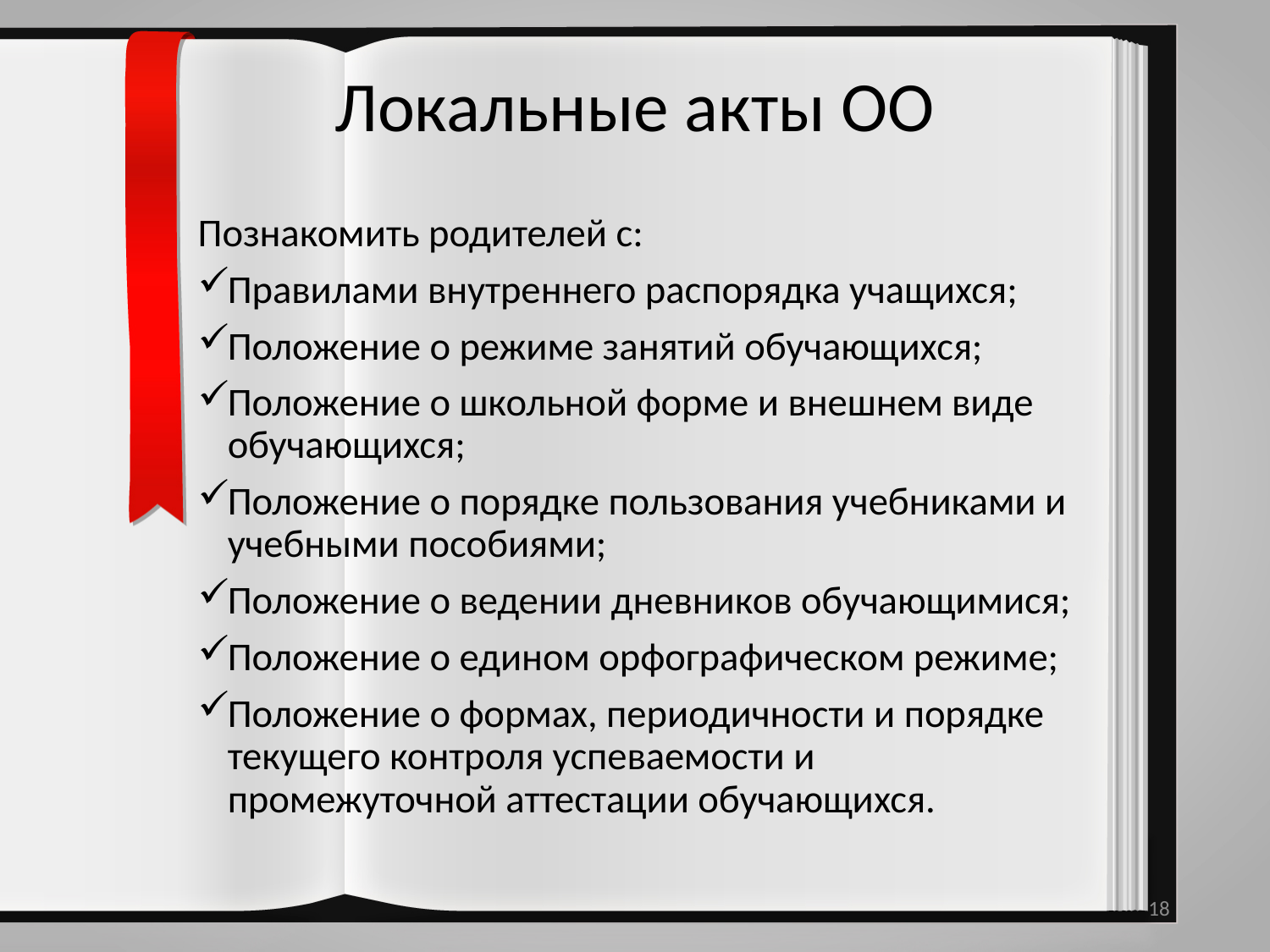

# Локальные акты ОО
Познакомить родителей с:
Правилами внутреннего распорядка учащихся;
Положение о режиме занятий обучающихся;
Положение о школьной форме и внешнем виде обучающихся;
Положение о порядке пользования учебниками и учебными пособиями;
Положение о ведении дневников обучающимися;
Положение о едином орфографическом режиме;
Положение о формах, периодичности и порядке текущего контроля успеваемости и промежуточной аттестации обучающихся.
18